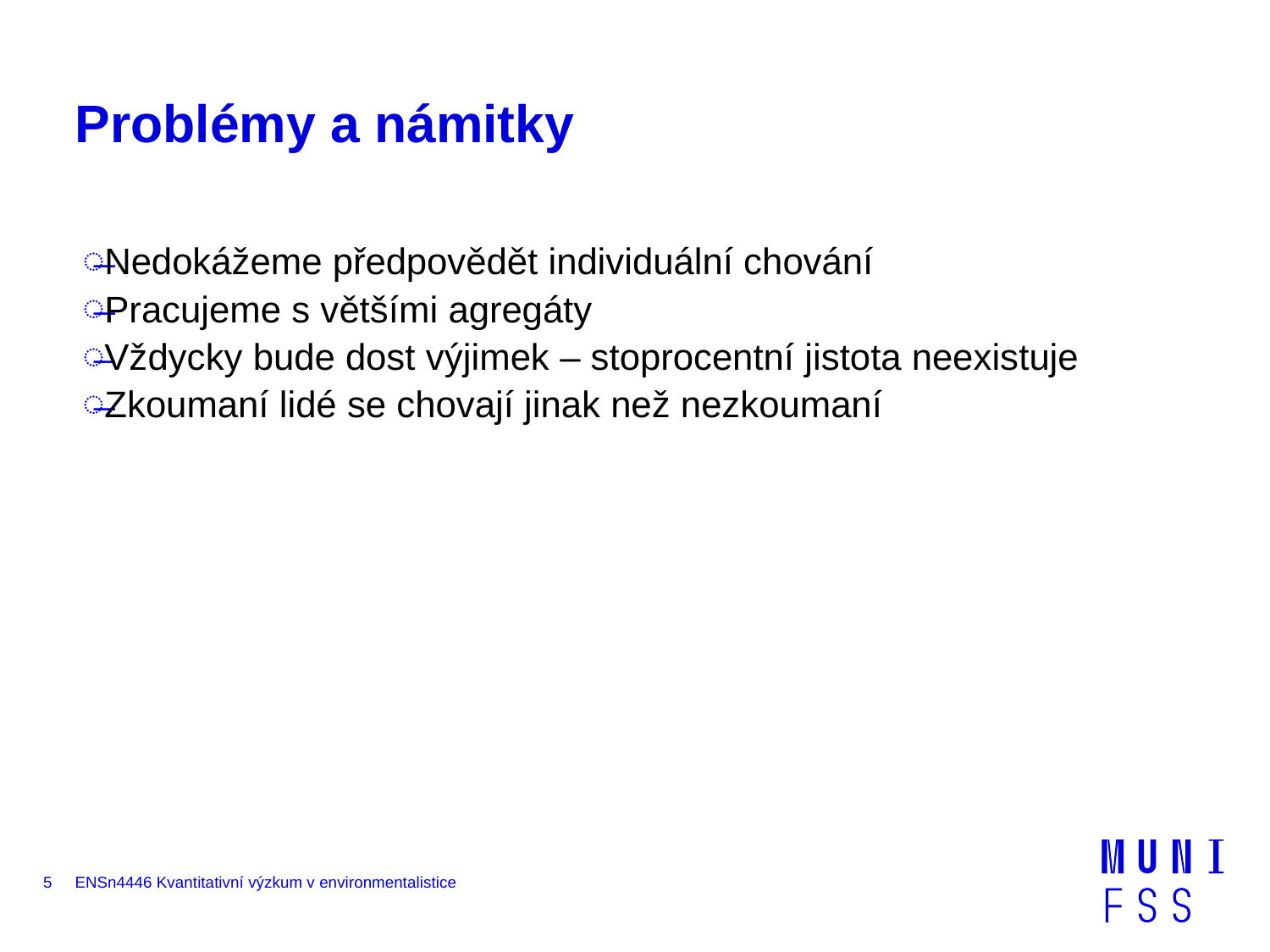

# Problémy a námitky
Nedokážeme předpovědět individuální chování
Pracujeme s většími agregáty
Vždycky bude dost výjimek – stoprocentní jistota neexistuje
Zkoumaní lidé se chovají jinak než nezkoumaní
5
ENSn4446 Kvantitativní výzkum v environmentalistice